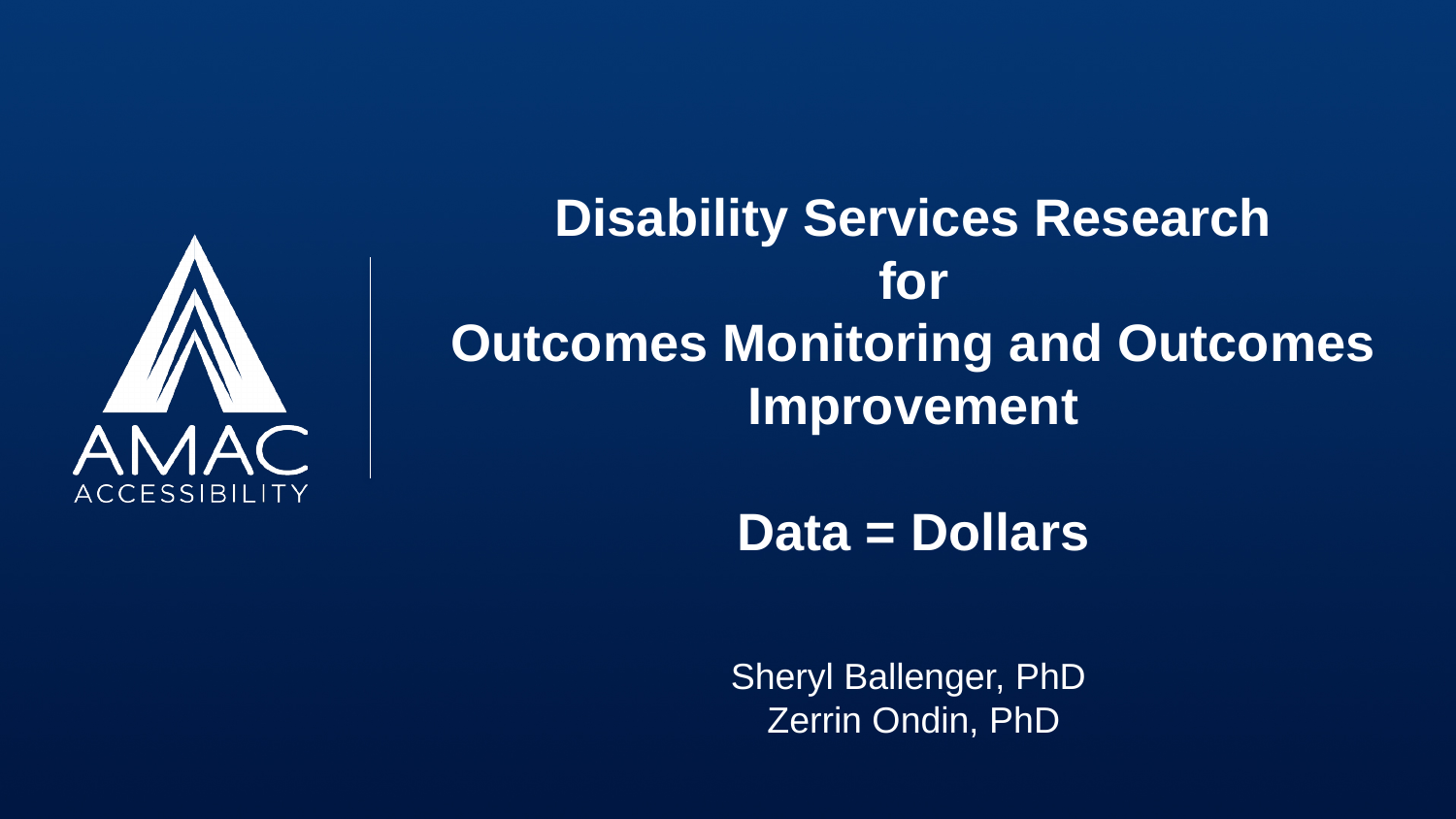

# Disability Services Research for Outcomes Monitoring and Outcomes Improvement Data = Dollars
Sheryl Ballenger, PhD
Zerrin Ondin, PhD